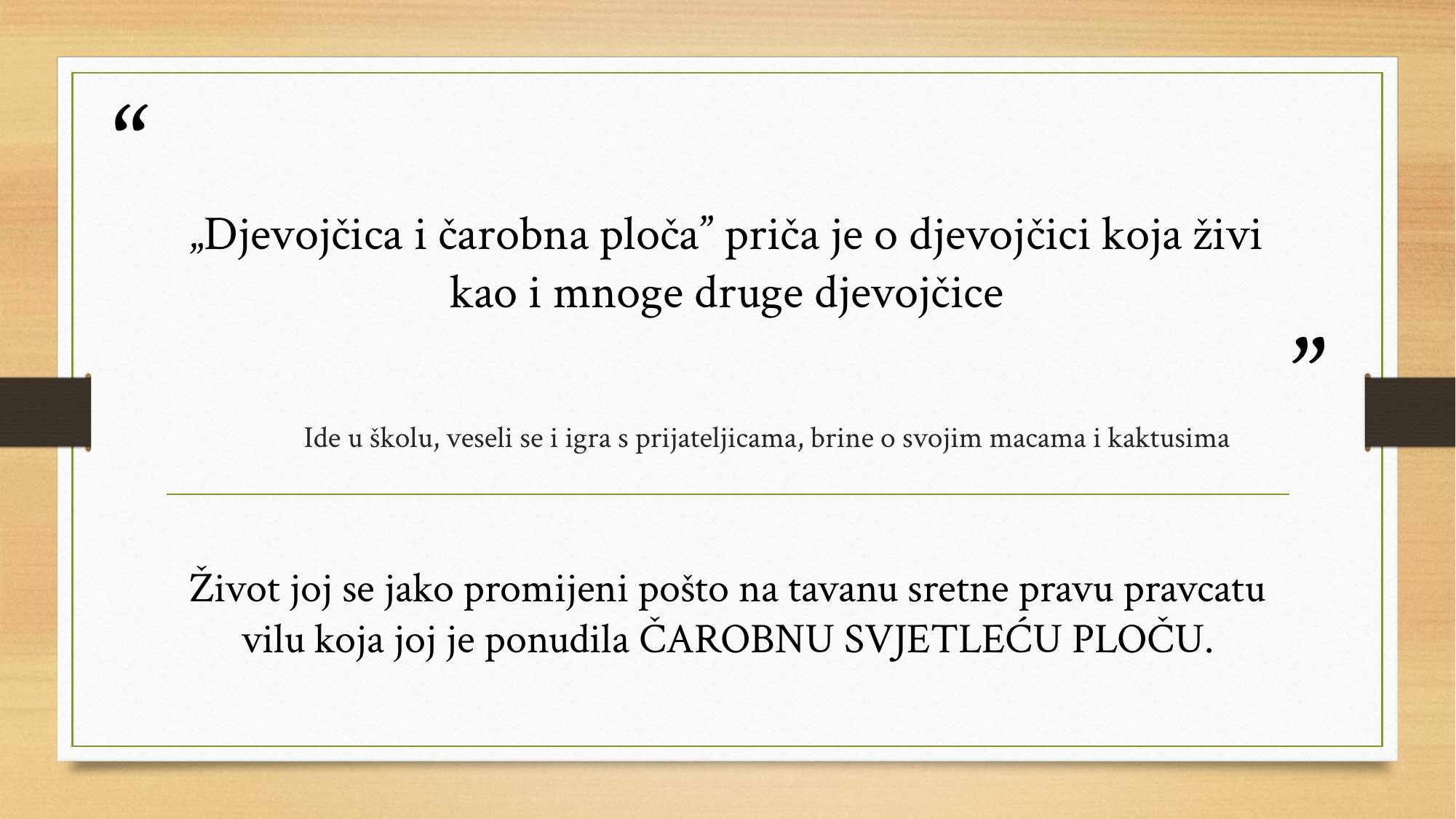

# „Djevojčica i čarobna ploča” priča je o djevojčici koja živi kao i mnoge druge djevojčice
Ide u školu, veseli se i igra s prijateljicama, brine o svojim macama i kaktusima
Život joj se jako promijeni pošto na tavanu sretne pravu pravcatu vilu koja joj je ponudila ČAROBNU SVJETLEĆU PLOČU.